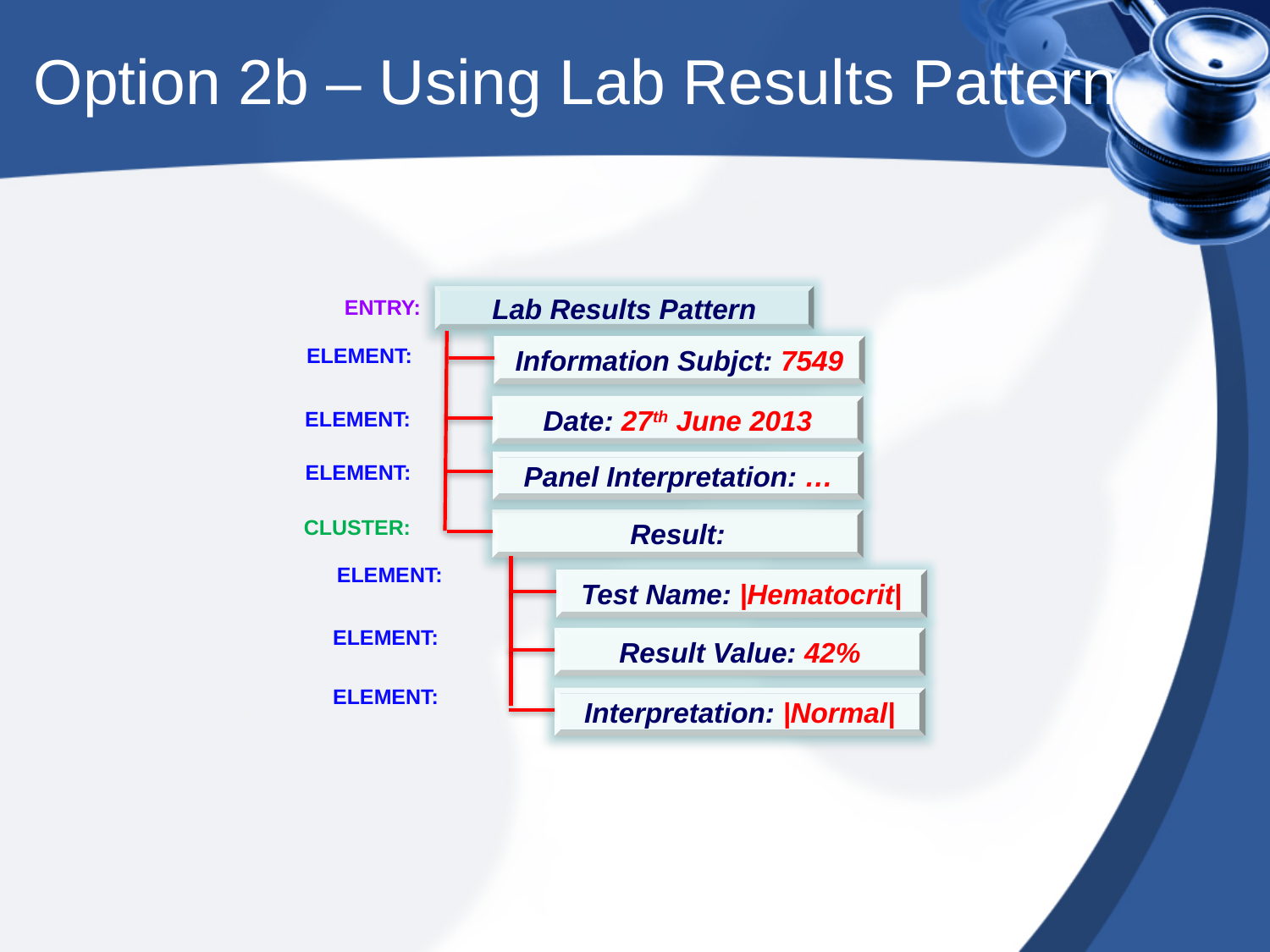

# Option 2b – Using Lab Results Pattern
Lab Results Pattern
ENTRY:
ELEMENT:
Information Subjct: 7549
Date: 27th June 2013
ELEMENT:
Panel Interpretation: …
ELEMENT:
CLUSTER:
Result:
ELEMENT:
Test Name: |Hematocrit|
ELEMENT:
Result Value: 42%
ELEMENT:
Interpretation: |Normal|